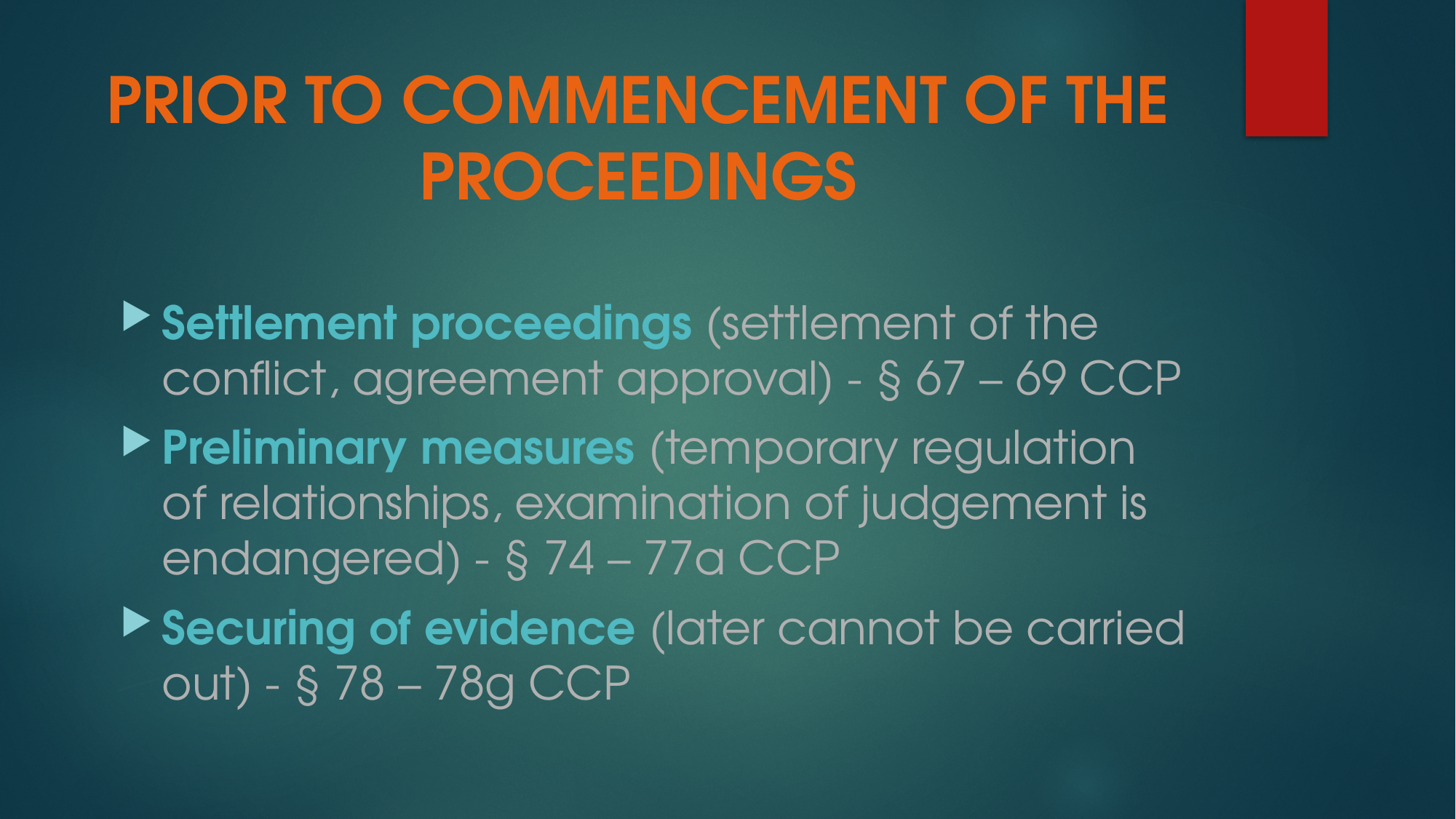

# PRIOR TO COMMENCEMENT OF THE PROCEEDINGS

Settlement proceedings (settlement of the conflict, agreement approval) - § 67 – 69 CCP
Preliminary measures (temporary regulation of relationships, examination of judgement is endangered) - § 74 – 77a CCP
Securing of evidence (later cannot be carried out) - § 78 – 78g CCP